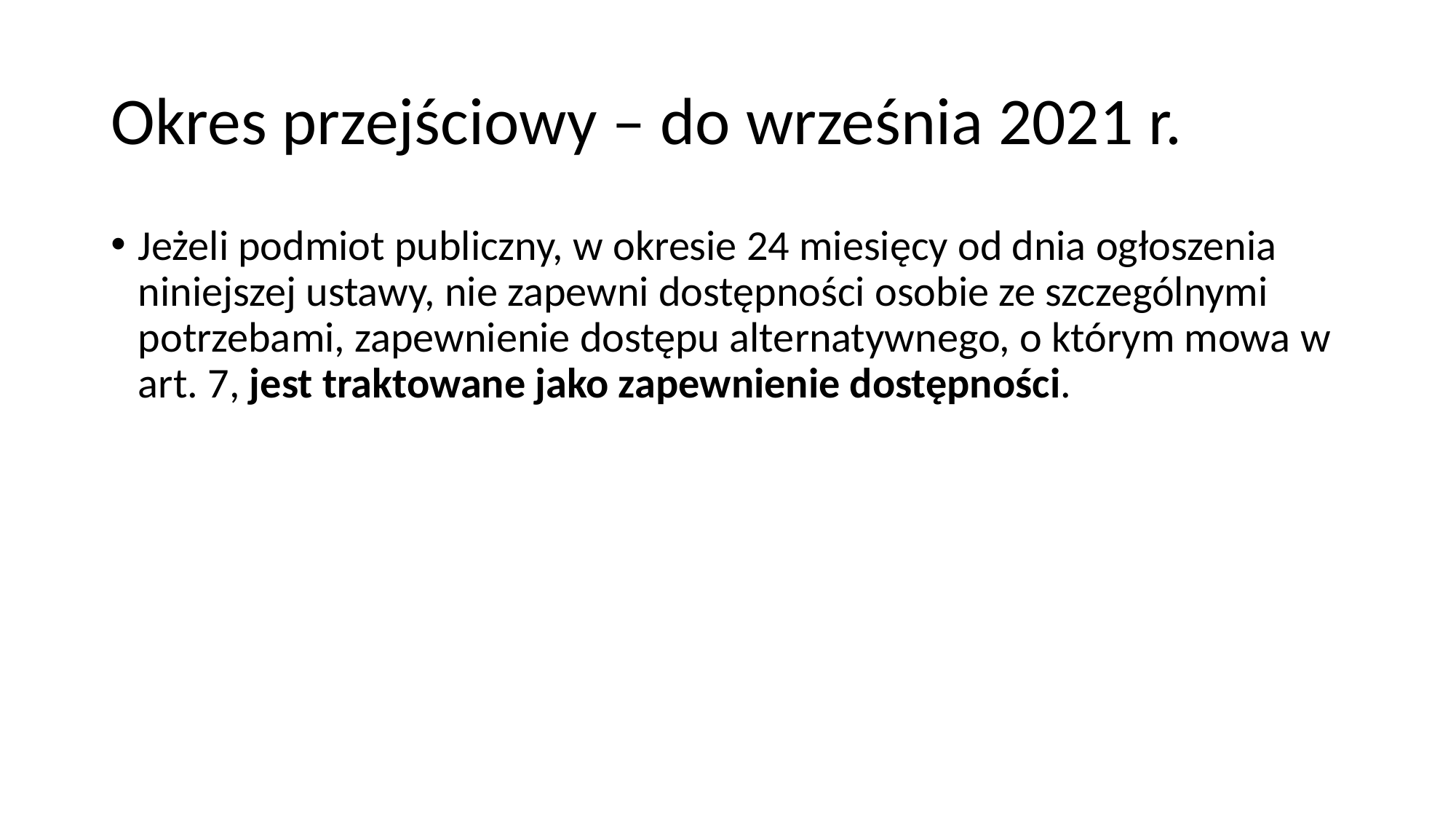

# Okres przejściowy – do września 2021 r.
Jeżeli podmiot publiczny, w okresie 24 miesięcy od dnia ogłoszenia niniejszej ustawy, nie zapewni dostępności osobie ze szczególnymi potrzebami, zapewnienie dostępu alternatywnego, o którym mowa w art. 7, jest traktowane jako zapewnienie dostępności.